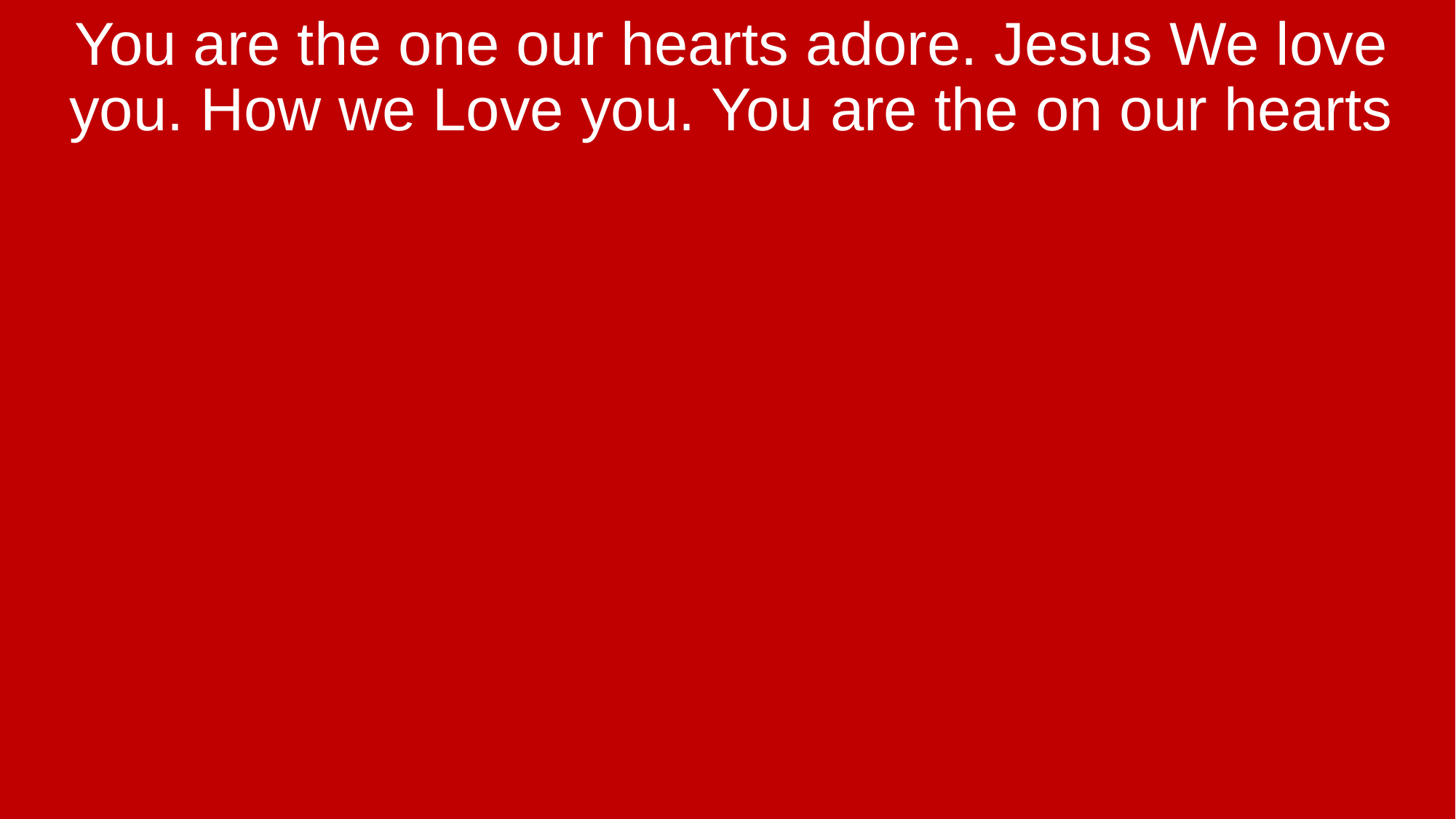

You are the one our hearts adore. Jesus We love you. How we Love you. You are the on our hearts